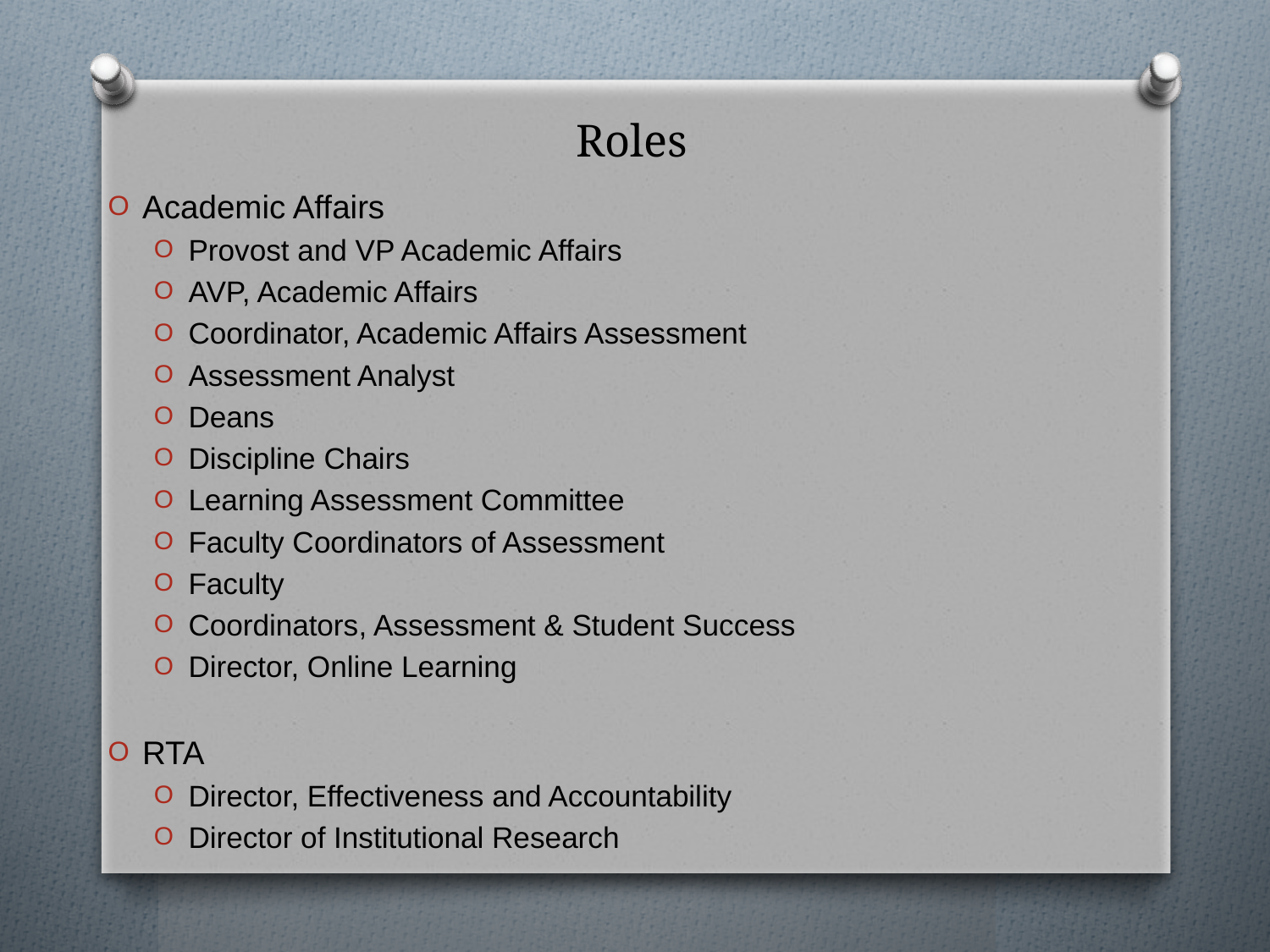

# Roles
Academic Affairs
Provost and VP Academic Affairs
AVP, Academic Affairs
Coordinator, Academic Affairs Assessment
Assessment Analyst
Deans
Discipline Chairs
Learning Assessment Committee
Faculty Coordinators of Assessment
Faculty
Coordinators, Assessment & Student Success
Director, Online Learning

RTA
Director, Effectiveness and Accountability
Director of Institutional Research